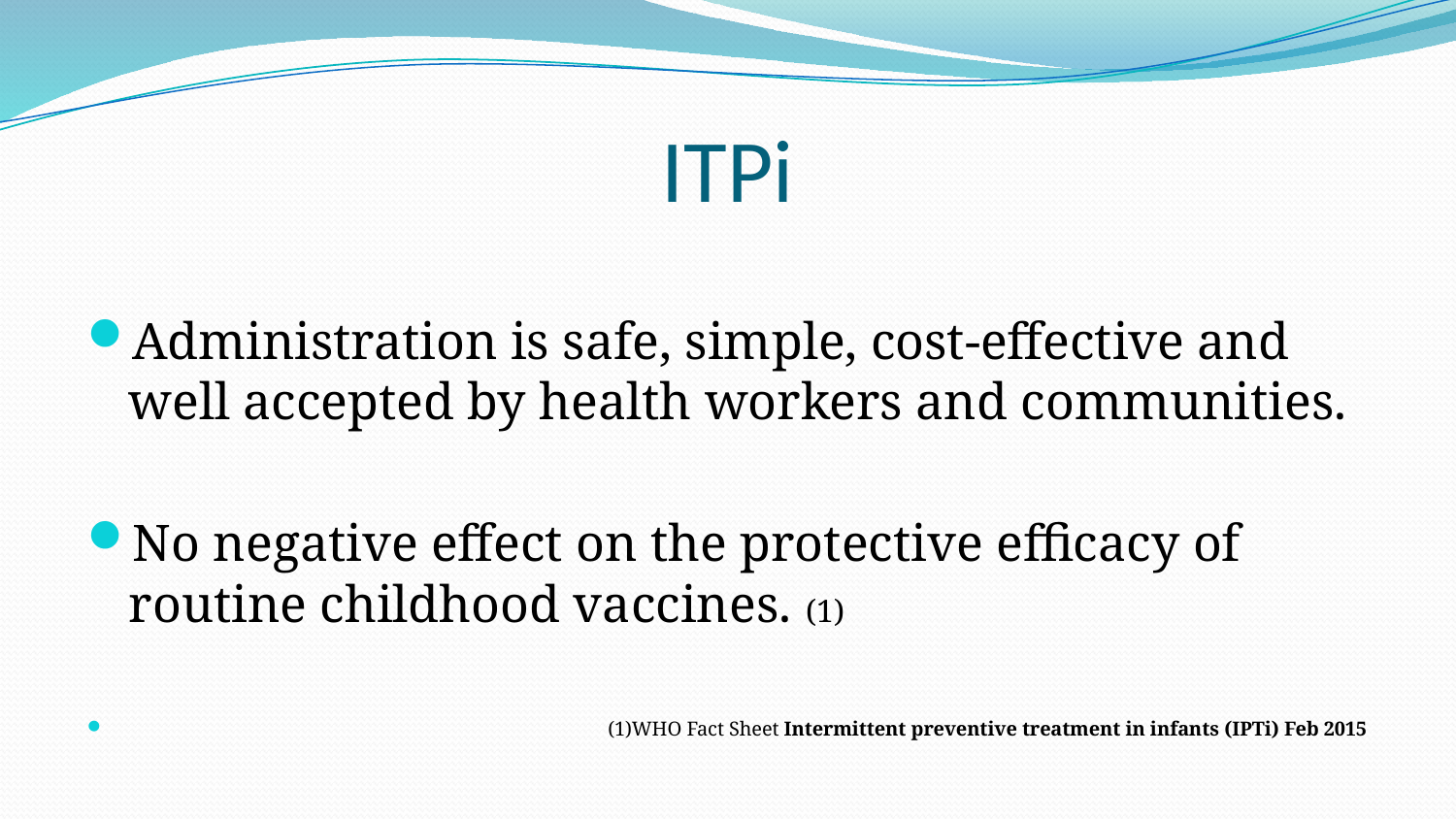

# ITPi

Administration is safe, simple, cost-effective and well accepted by health workers and communities.

No negative effect on the protective efficacy of routine childhood vaccines. (1)

                                                                                              (1)WHO Fact Sheet Intermittent preventive treatment in infants (IPTi) Feb 2015